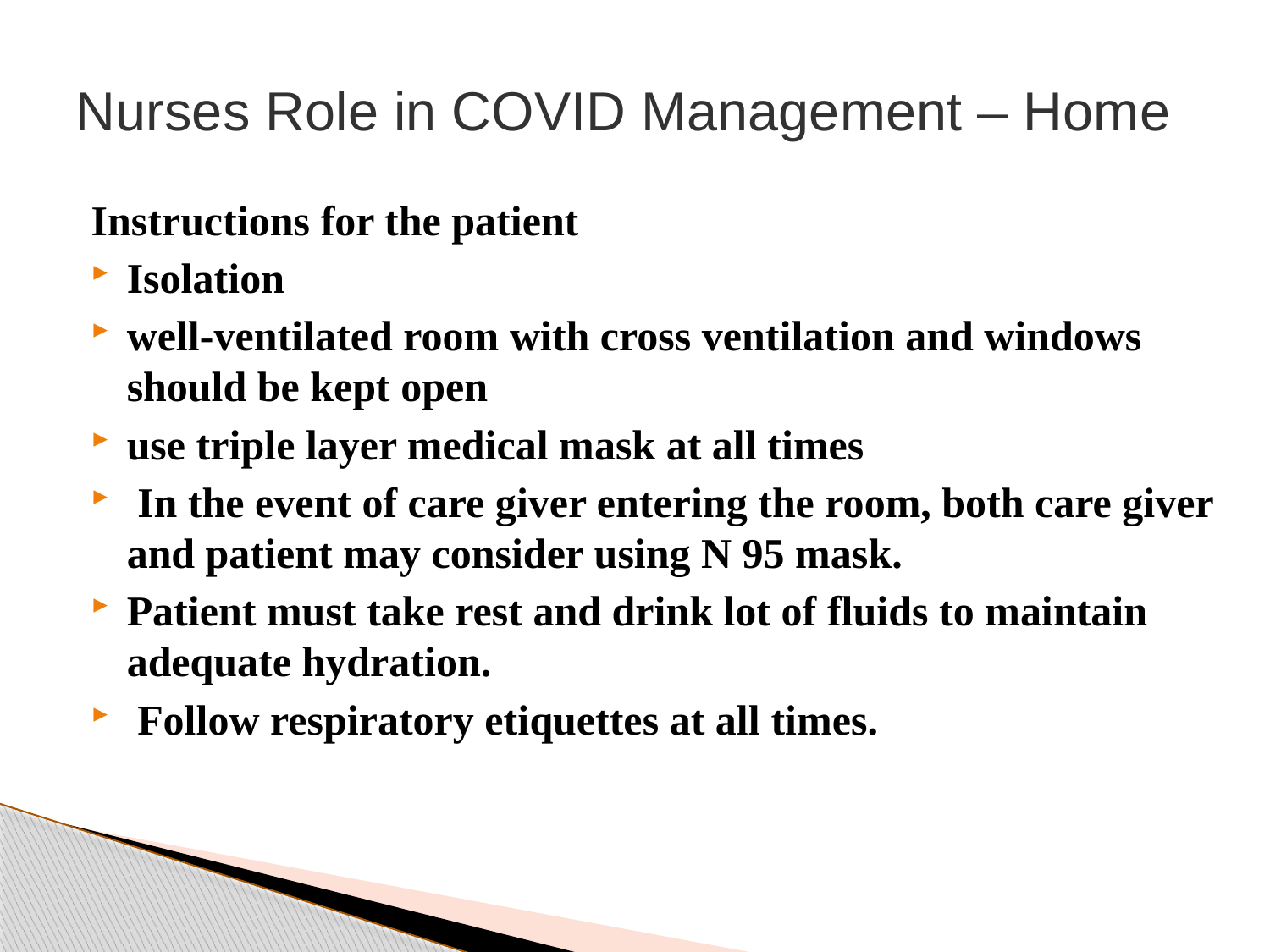

# Nurses Role in COVID Management – Home

Instructions for the patient
Isolation
well-ventilated room with cross ventilation and windows should be kept open
use triple layer medical mask at all times
 In the event of care giver entering the room, both care giver and patient may consider using N 95 mask.
Patient must take rest and drink lot of fluids to maintain adequate hydration.
 Follow respiratory etiquettes at all times.